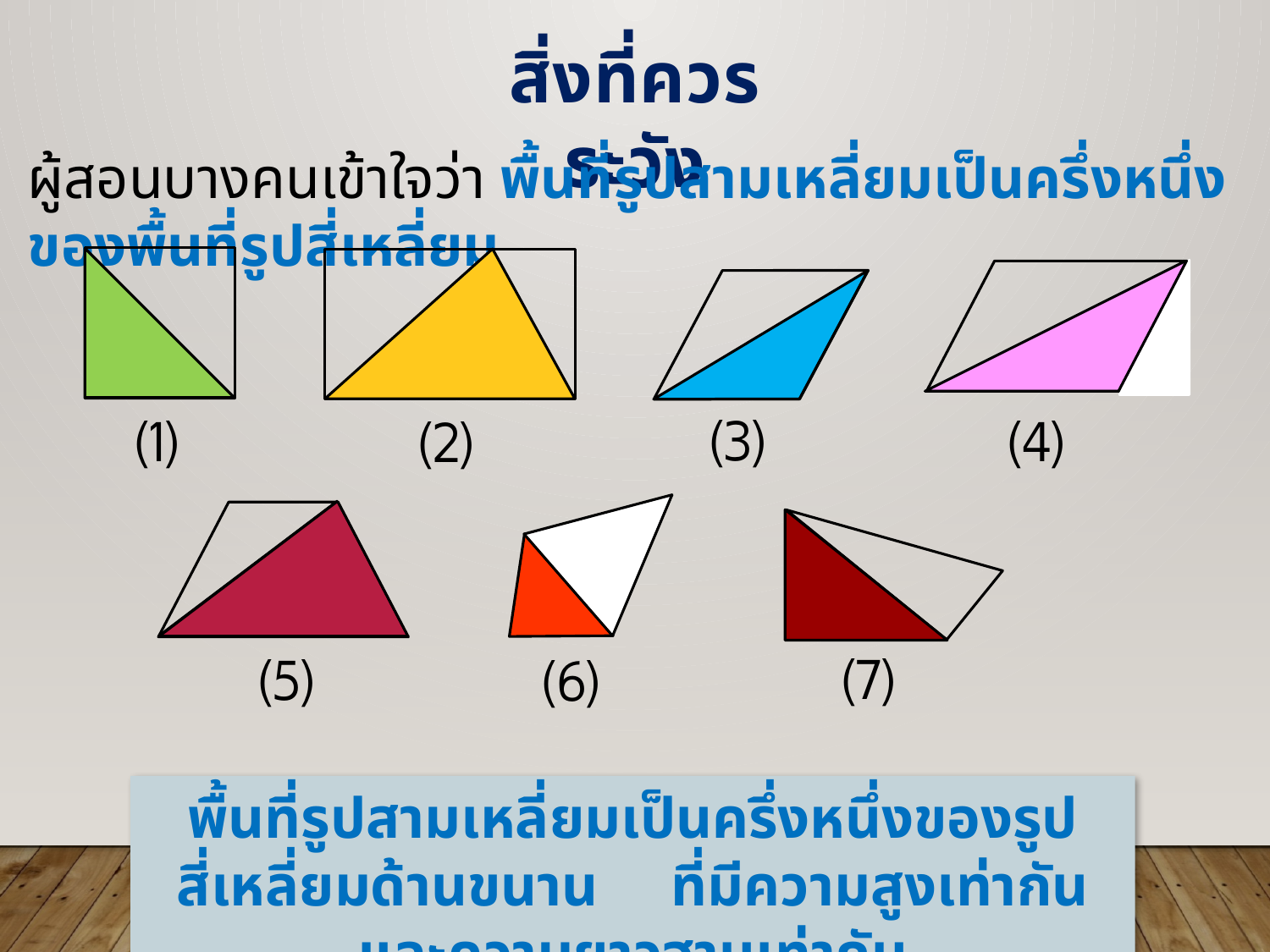

สิ่งที่ควรระวัง
ผู้สอนบางคนเข้าใจว่า พื้นที่รูปสามเหลี่ยมเป็นครึ่งหนึ่งของพื้นที่รูปสี่เหลี่ยม

(3)
(4)
(1)
(2)

(7)
(5)
(6)
พื้นที่รูปสามเหลี่ยมเป็นครึ่งหนึ่งของรูปสี่เหลี่ยมด้านขนาน     ที่มีความสูงเท่ากันและความยาวฐานเท่ากัน